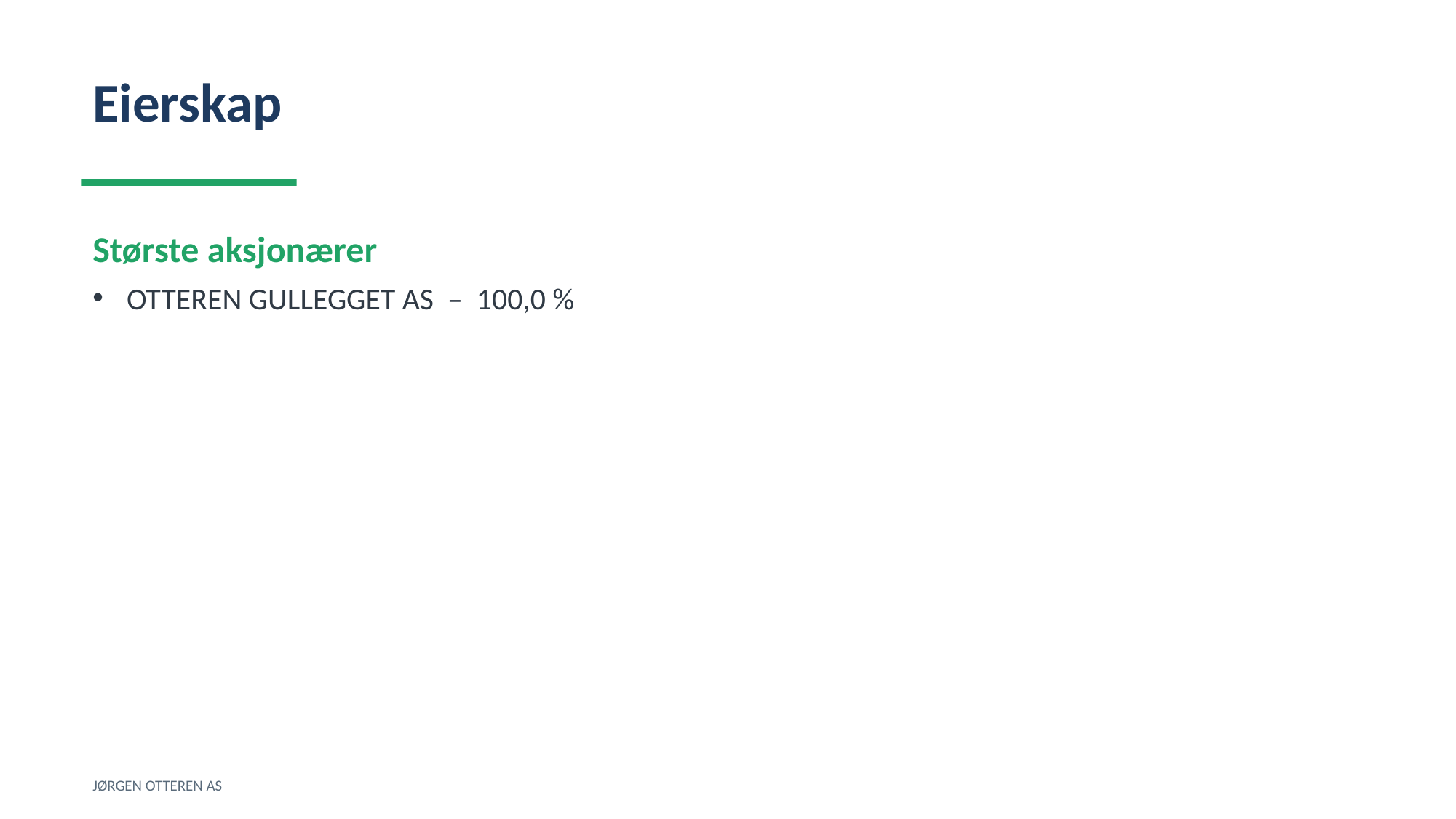

Eierskap

Største aksjonærer
OTTEREN GULLEGGET AS  –  100,0 %
JØRGEN OTTEREN AS